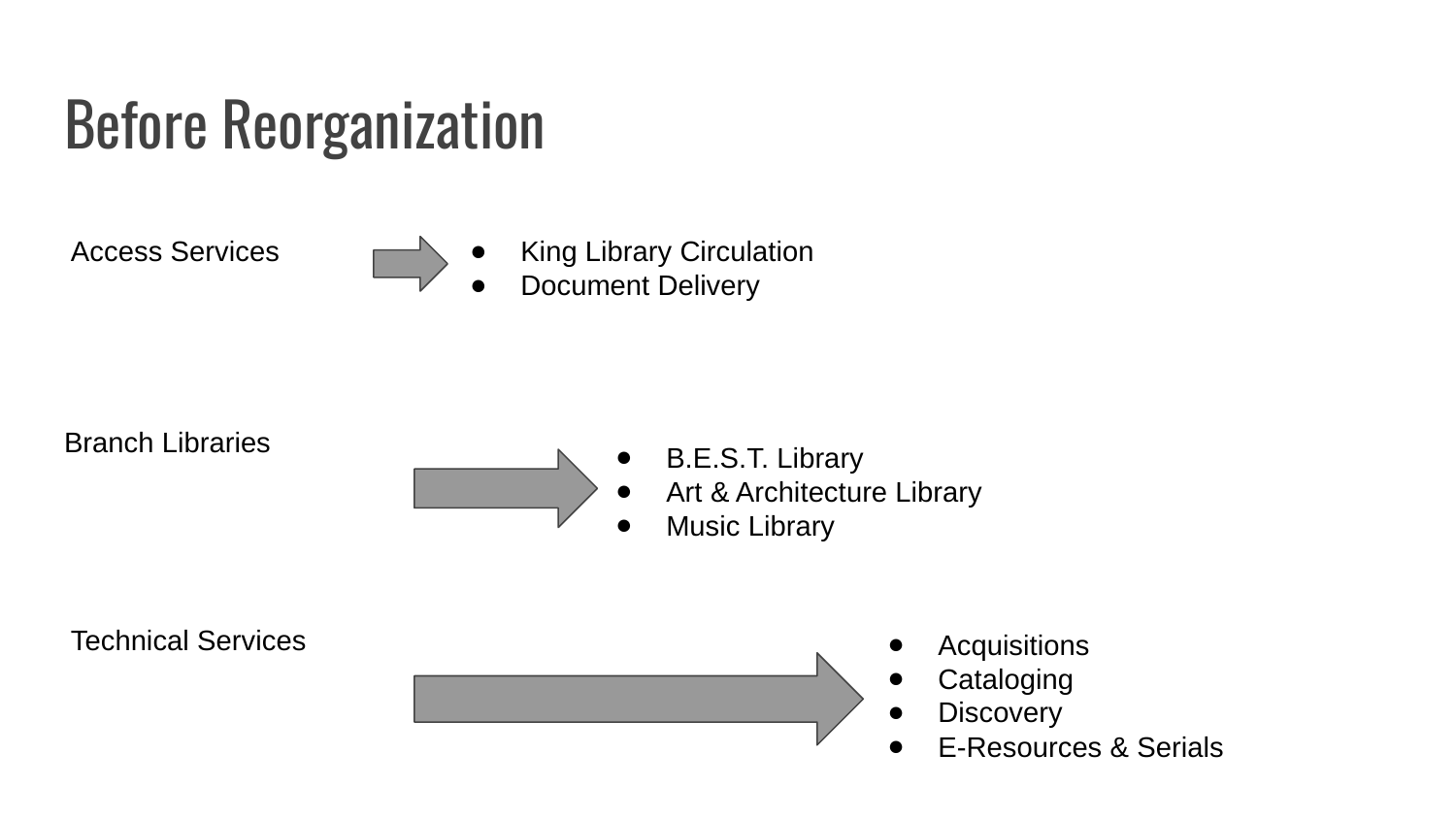

# Before Reorganization
Access Services
King Library Circulation
Document Delivery

Branch Libraries
B.E.S.T. Library
Art & Architecture Library
Music Library

Technical Services
Acquisitions
Cataloging
Discovery
E-Resources & Serials